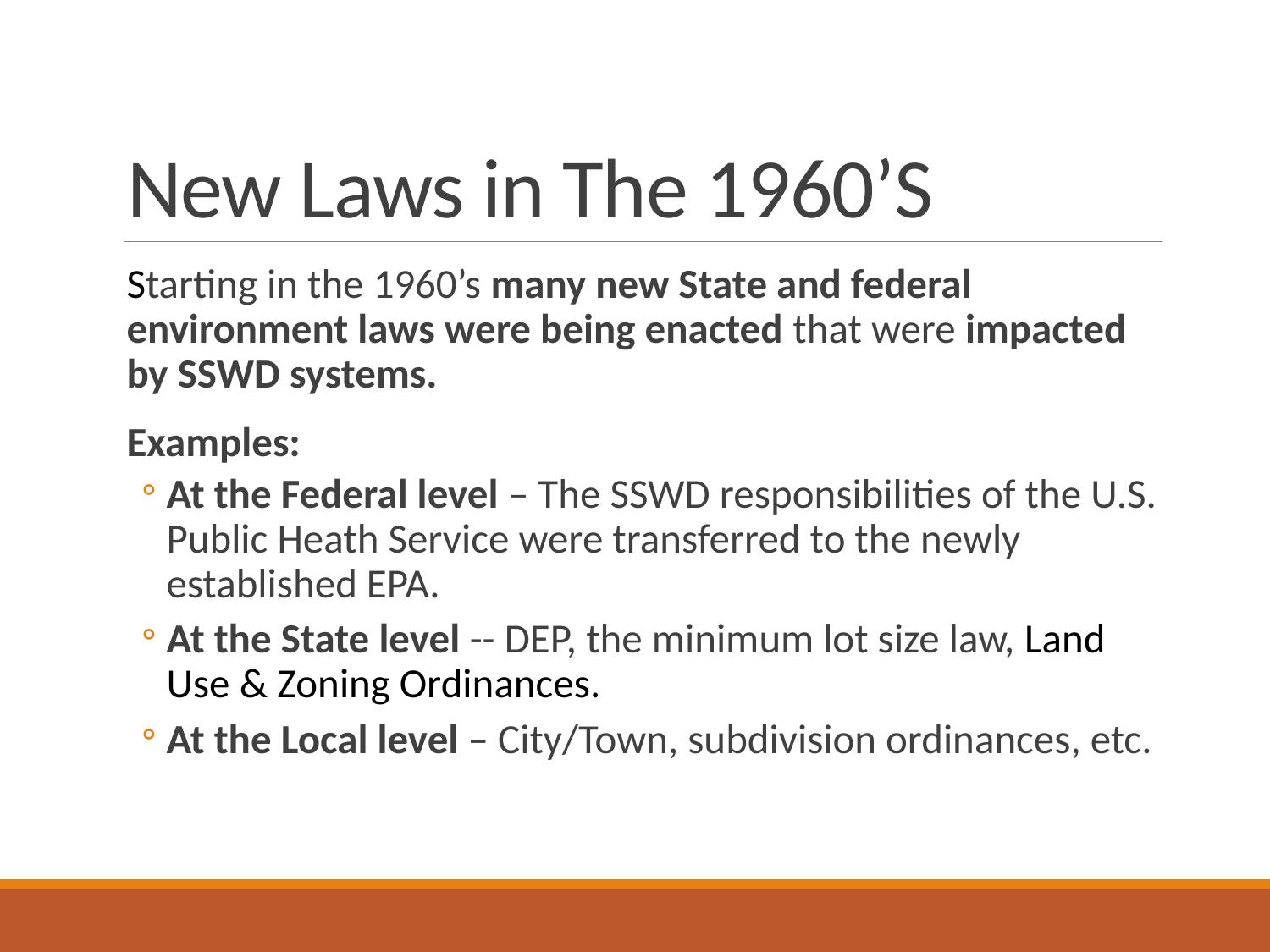

# New Laws in The 1960’S
Starting in the 1960’s many new State and federal environment laws were being enacted that were impacted by SSWD systems.
Examples:
At the Federal level – The SSWD responsibilities of the U.S. Public Heath Service were transferred to the newly established EPA.
At the State level -- DEP, the minimum lot size law, Land Use & Zoning Ordinances.
At the Local level – City/Town, subdivision ordinances, etc.